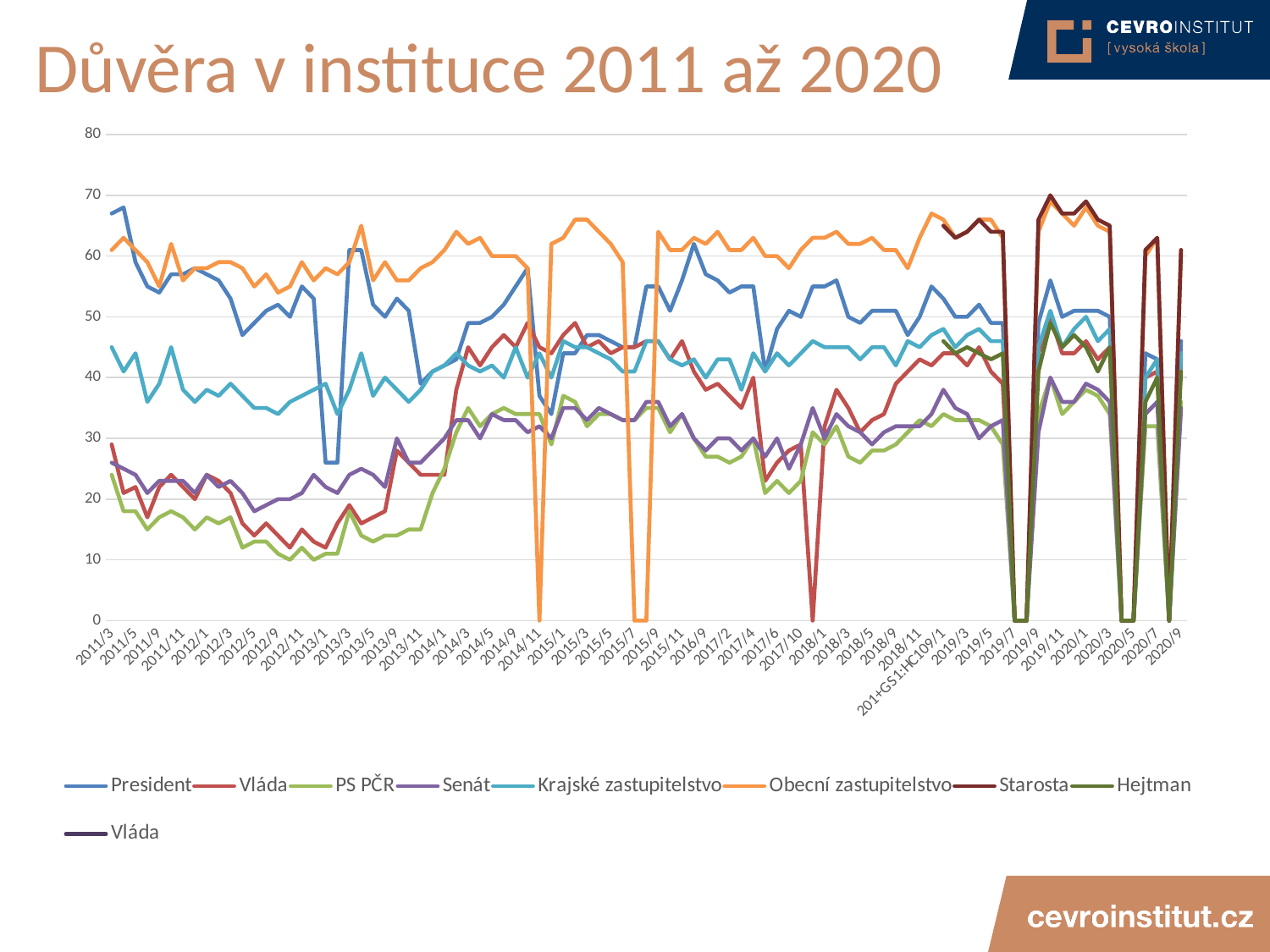

# Důvěra v instituce 2011 až 2020

[unsupported chart]